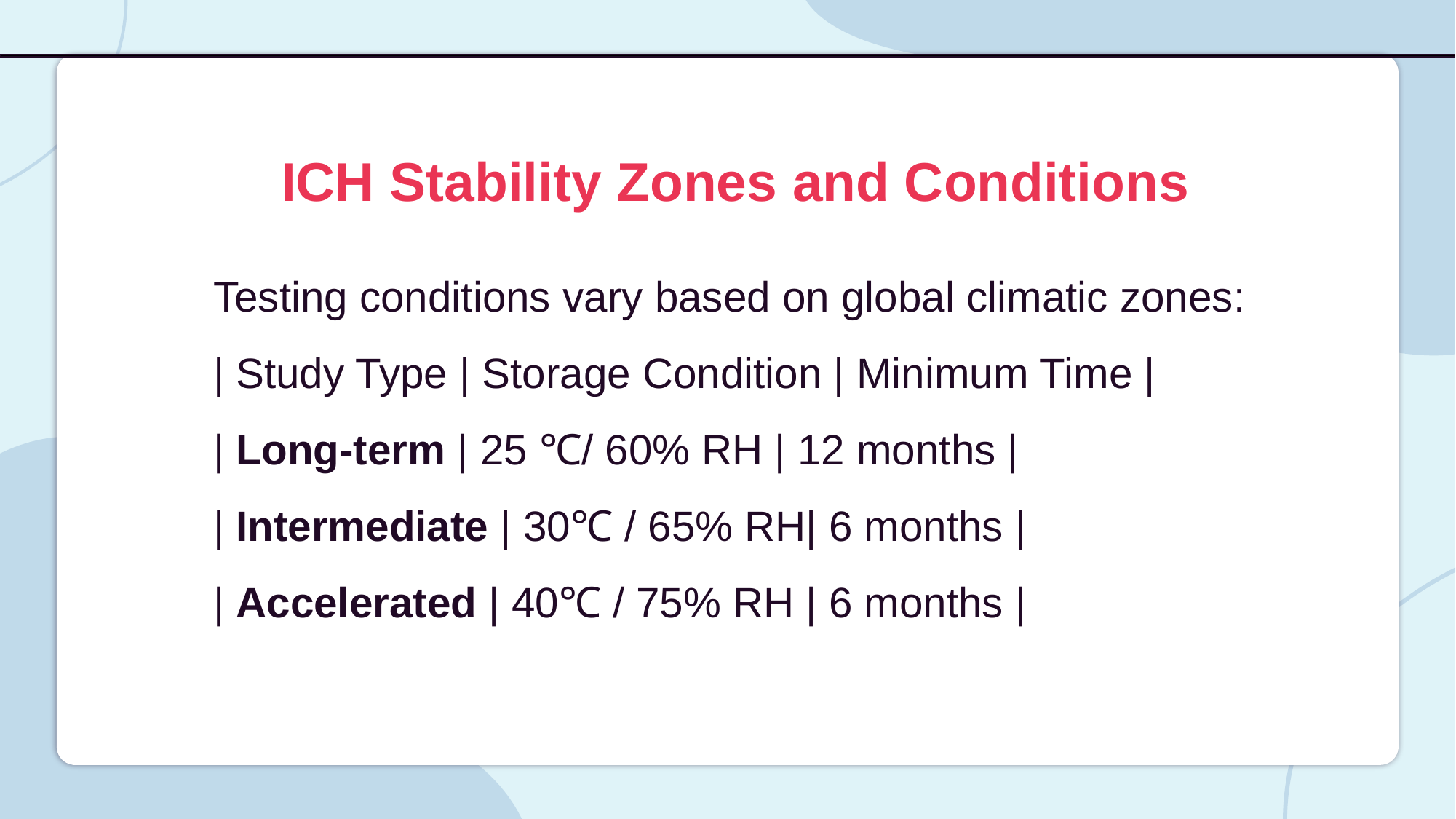

ICH Stability Zones and Conditions
Testing conditions vary based on global climatic zones:
| Study Type | Storage Condition | Minimum Time |
| Long-term | 25 ℃/ 60% RH | 12 months |
| Intermediate | 30℃ / 65% RH| 6 months |
| Accelerated | 40℃ / 75% RH | 6 months |